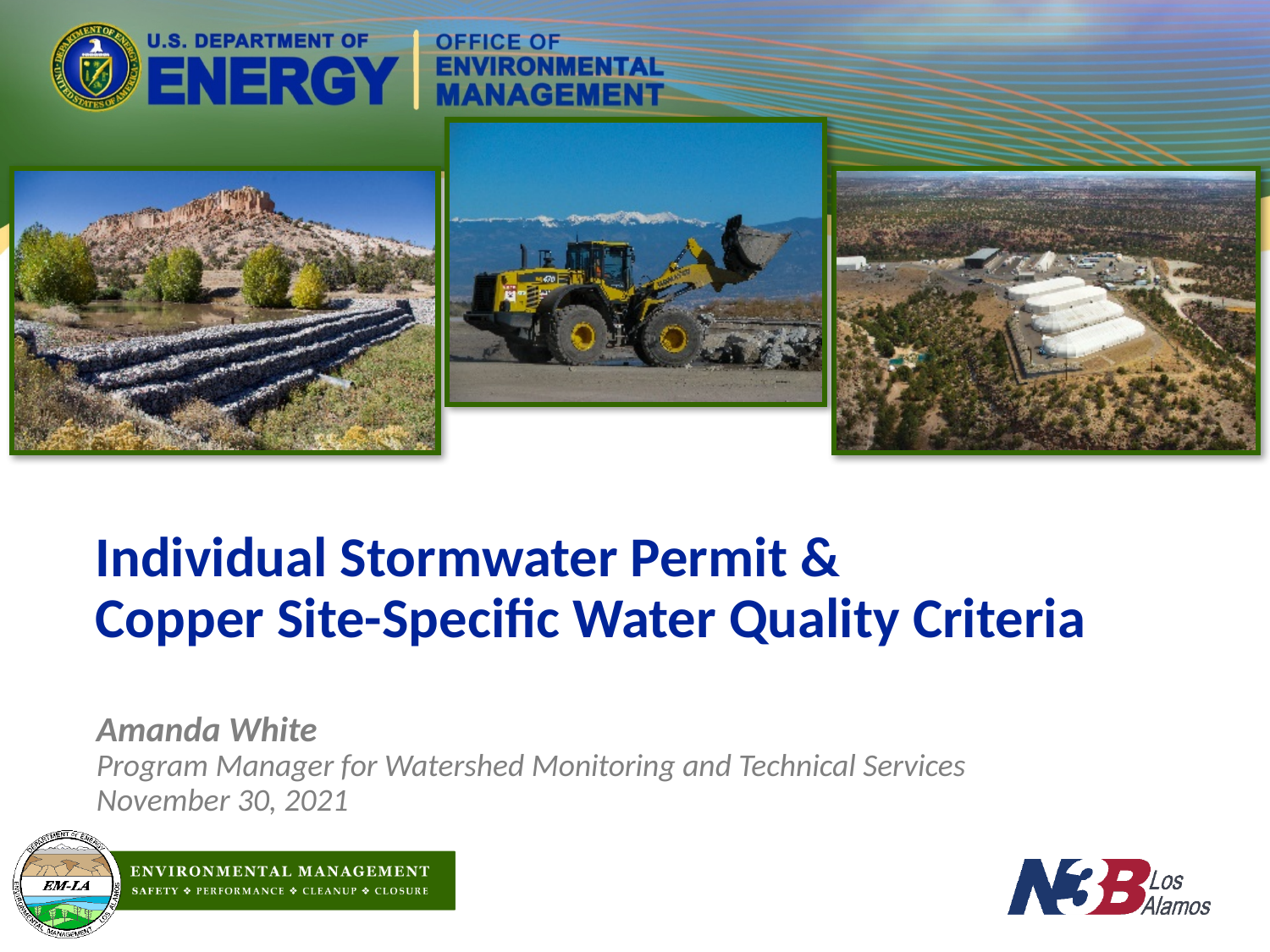

# Individual Stormwater Permit & Copper Site-Specific Water Quality Criteria
Amanda White
Program Manager for Watershed Monitoring and Technical Services
November 30, 2021